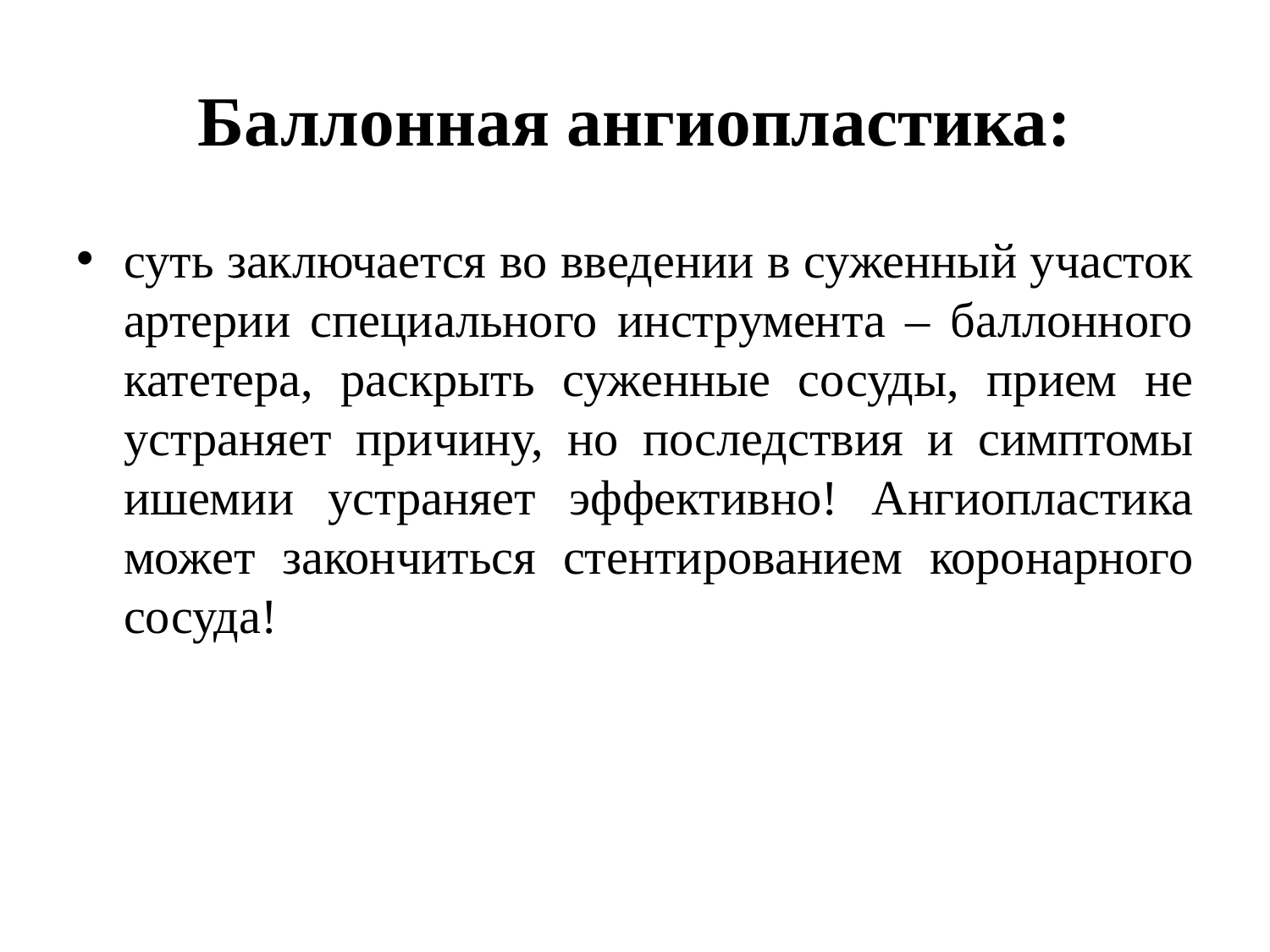

# Баллонная ангиопластика:
суть заключается во введении в суженный участок артерии специального инструмента – баллонного катетера, раскрыть суженные сосуды, прием не устраняет причину, но последствия и симптомы ишемии устраняет эффективно! Ангиопластика может закончиться стентированием коронарного сосуда!